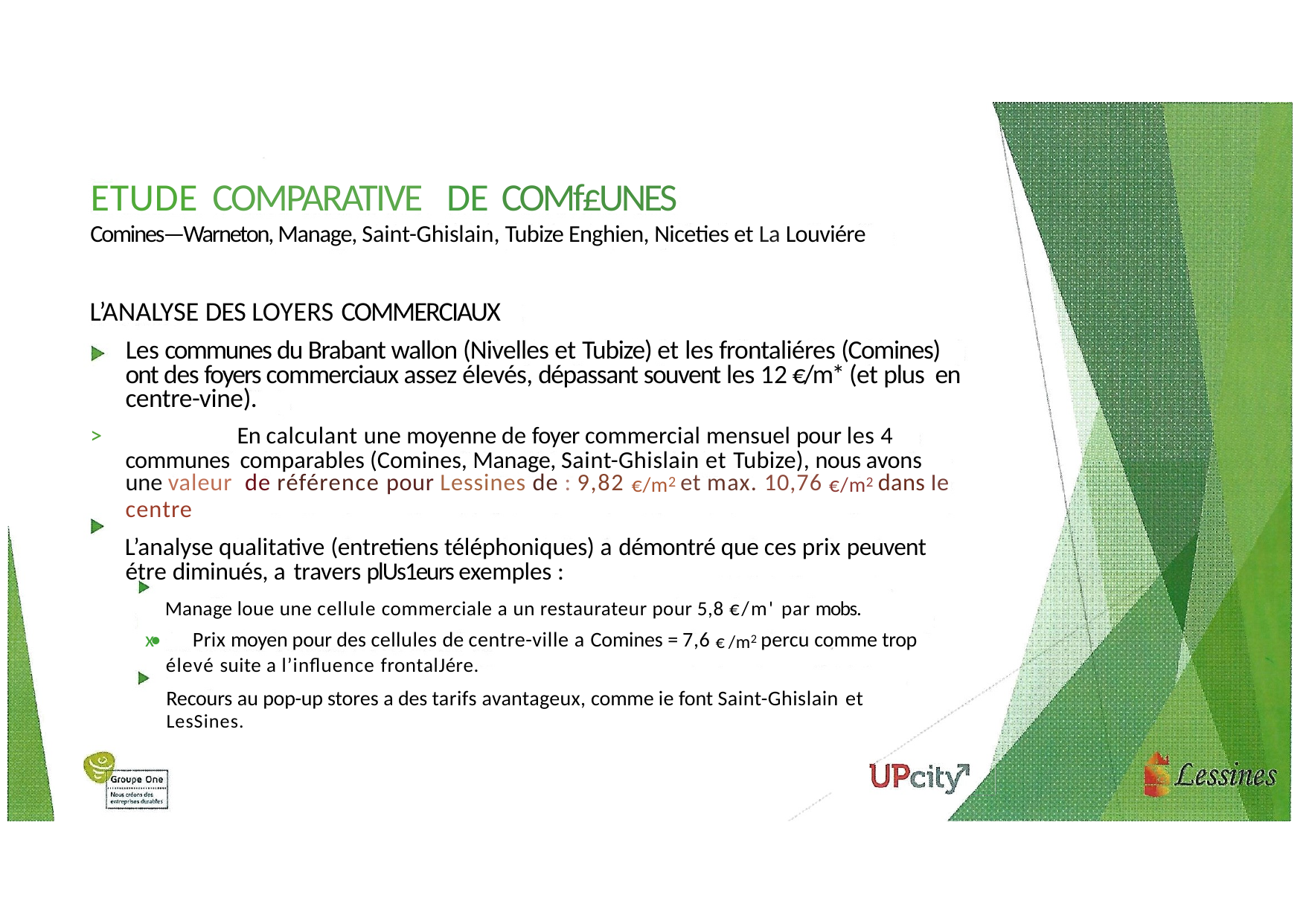

# ETUDE COMPARATIVE	DE COMf£UNES
Comines—Warneton, Manage, Saint-Ghislain, Tubize Enghien, Niceties et La Louviére
L’ANALYSE DES LOYERS COMMERCIAUX
Les communes du Brabant wallon (Nivelles et Tubize) et les frontaliéres (Comines)  ont des foyers commerciaux assez élevés, dépassant souvent les 1 2 €/m* (et plus  en centre-vine).
>		En calculant une moyenne de foyer commercial mensuel pour les 4 communes  comparables (Comines, Manage, Saint-Ghislain et Tubize), nous avons une valeur  de référence pour Lessines de : 9,82 €/m2 et max. 10,76 €/m2 dans Ie centre
L’analyse qualitative (entretiens téléphoniques) a démontré que ces prix peuvent  étre diminués, a travers plUs1eurs exemples :
Manage loue une cellule commerciale a un restaurateur pour 5,8 €/m' par mobs.
x•	Prix moyen pour des cellules de centre-ville a Comines = 7,6 € /m2 percu comme trop
élevé suite a l’influence frontalJére.
Recours au pop-up stores a des tarifs avantageux, comme ie font Saint-Ghislain et
LesSines.